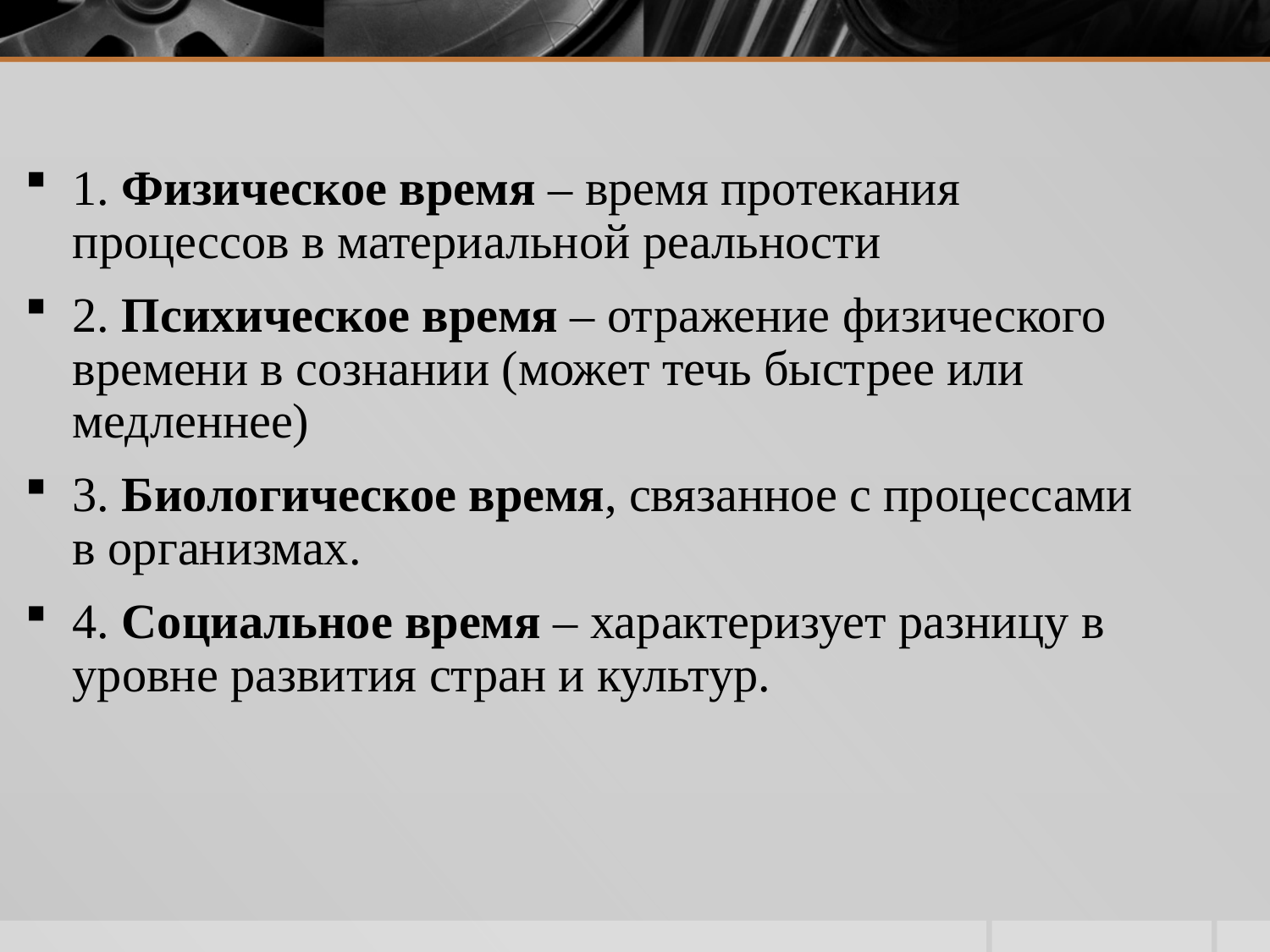

#
1. Физическое время – время протекания процессов в материальной реальности
2. Психическое время – отражение физического времени в сознании (может течь быстрее или медленнее)
3. Биологическое время, связанное с процессами в организмах.
4. Социальное время – характеризует разницу в уровне развития стран и культур.